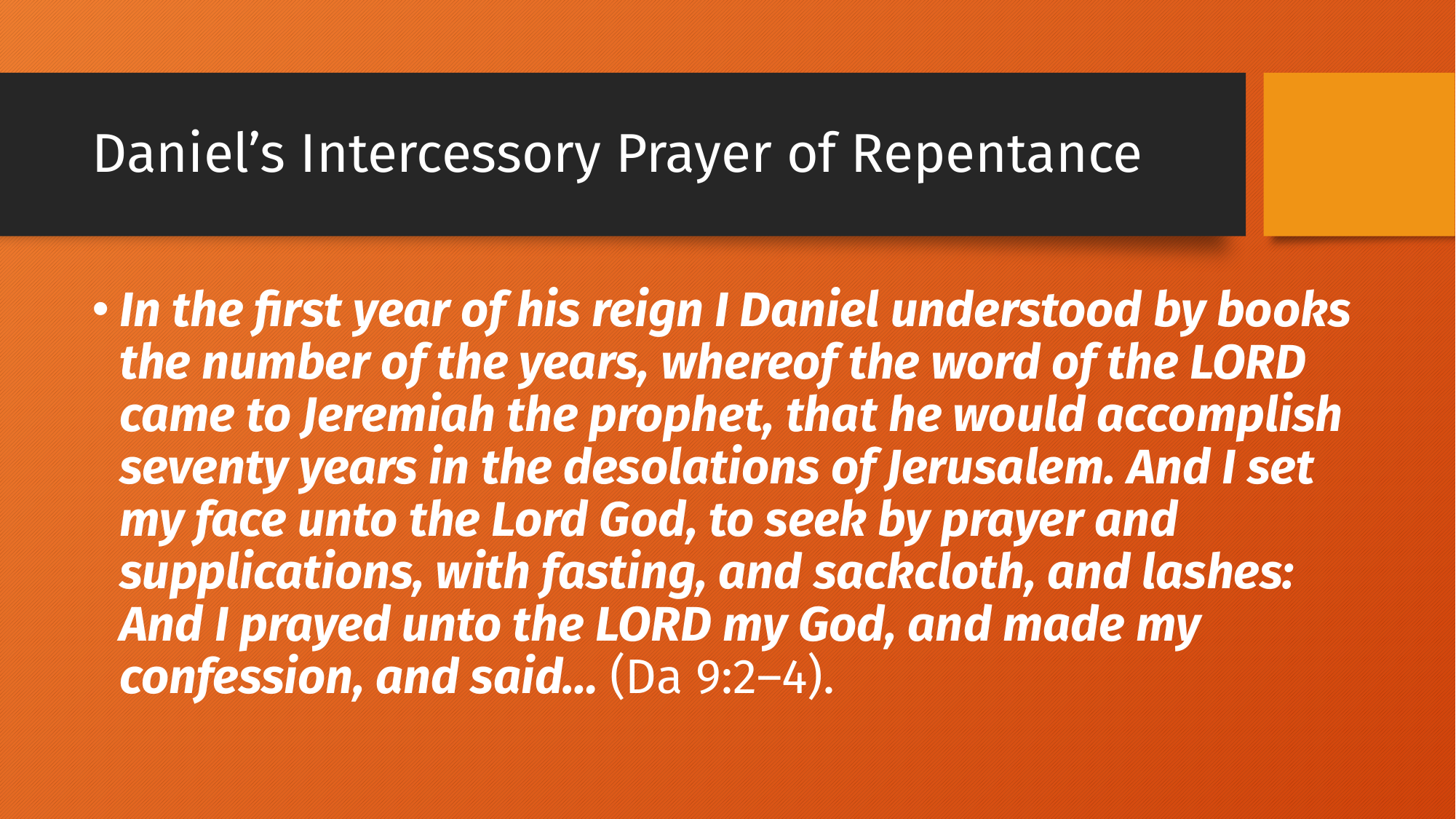

# Daniel’s Intercessory Prayer of Repentance
In the first year of his reign I Daniel understood by books the number of the years, whereof the word of the LORD came to Jeremiah the prophet, that he would accomplish seventy years in the desolations of Jerusalem. And I set my face unto the Lord God, to seek by prayer and supplications, with fasting, and sackcloth, and lashes: And I prayed unto the LORD my God, and made my confession, and said… (Da 9:2–4).